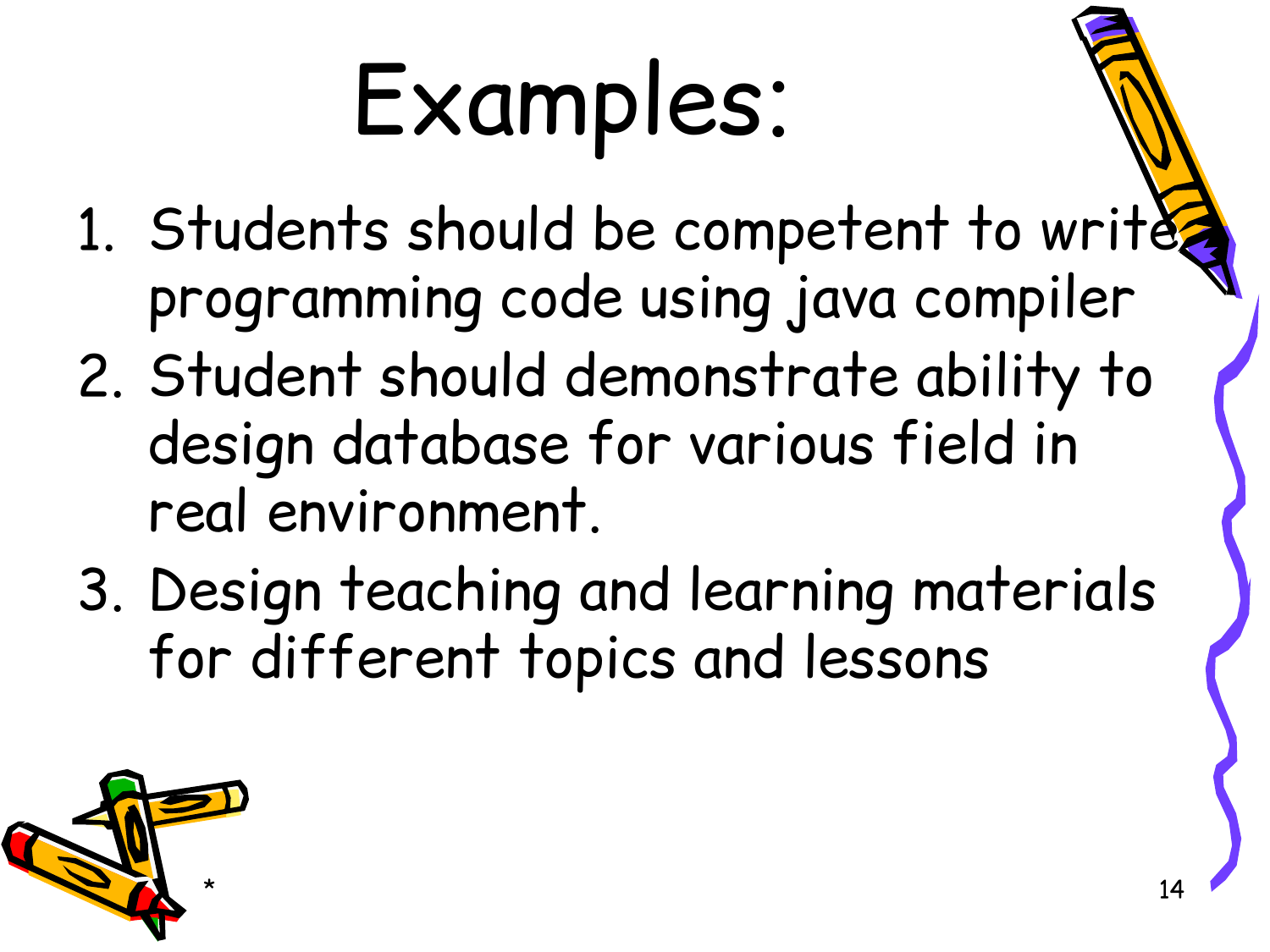

# Examples:
Students should be competent to write programming code using java compiler
Student should demonstrate ability to design database for various field in real environment.
Design teaching and learning materials for different topics and lessons

*
14